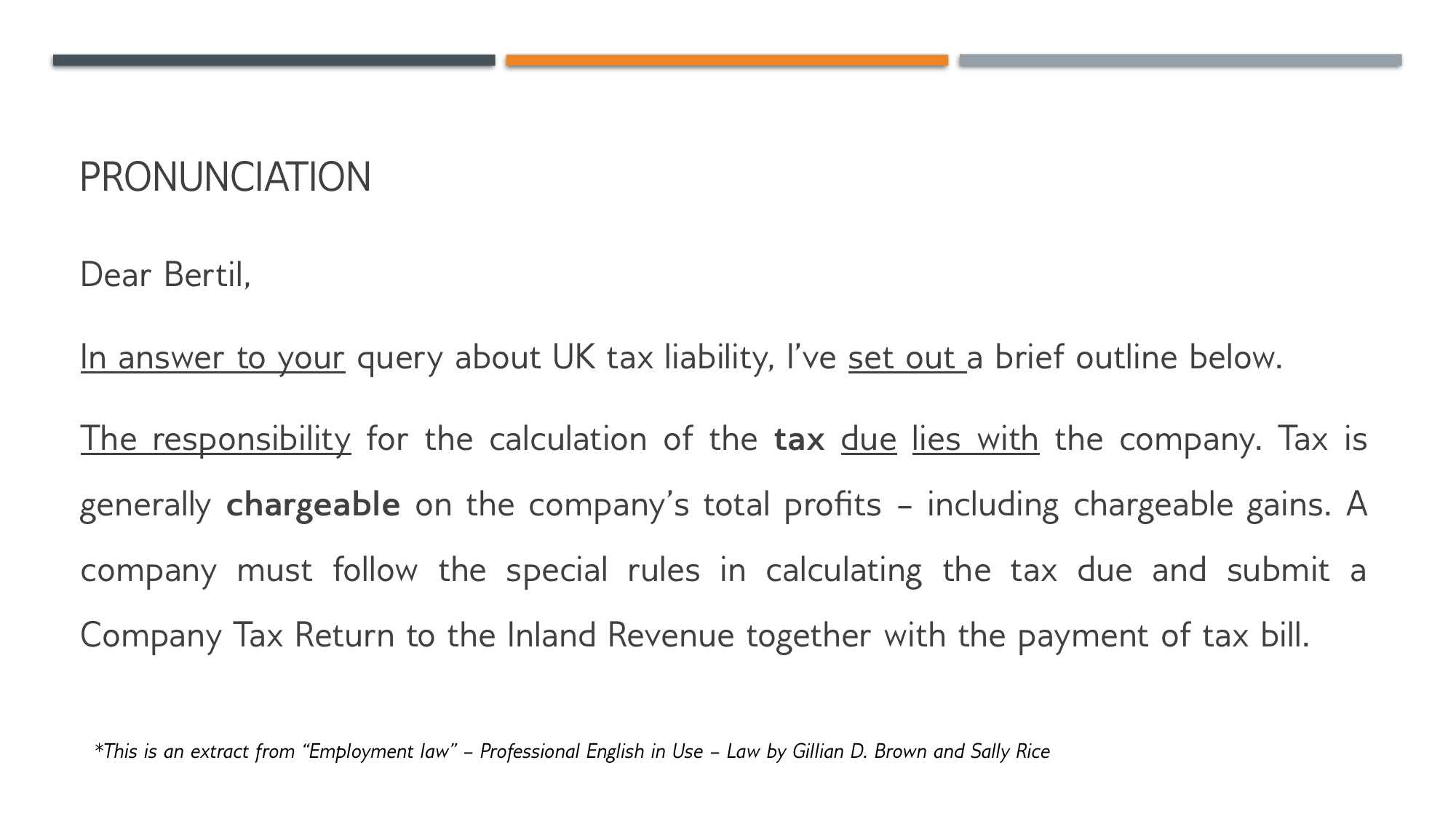

# Pronunciation
Dear Bertil,
In answer to your query about UK tax liability, I’ve set out a brief outline below.
The responsibility for the calculation of the tax due lies with the company. Tax is generally chargeable on the company’s total profits – including chargeable gains. A company must follow the special rules in calculating the tax due and submit a Company Tax Return to the Inland Revenue together with the payment of tax bill.

*This is an extract from “Employment law” – Professional English in Use – Law by Gillian D. Brown and Sally Rice